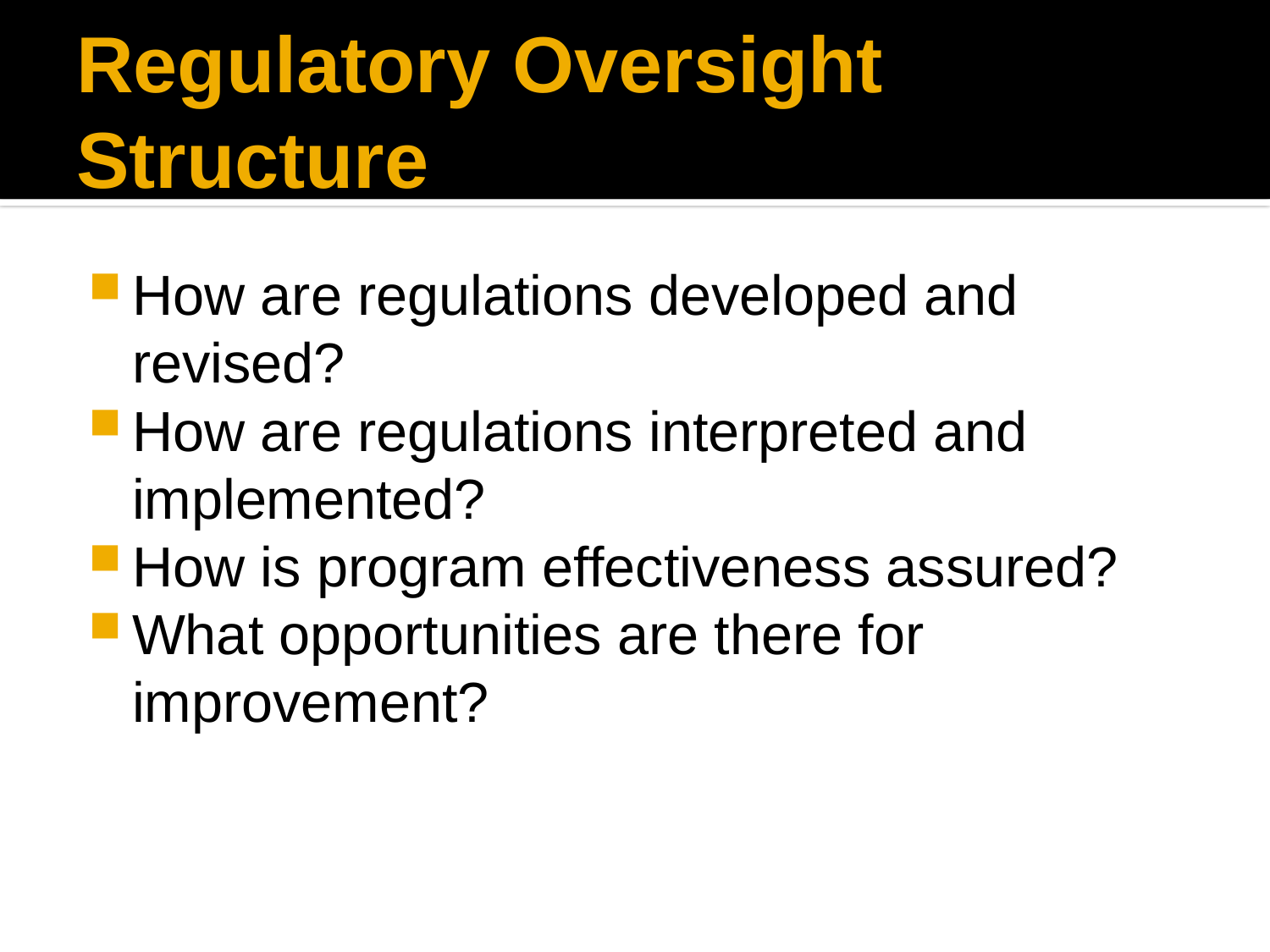

# Regulatory Oversight Structure
How are regulations developed and revised?
How are regulations interpreted and implemented?
How is program effectiveness assured?
What opportunities are there for improvement?